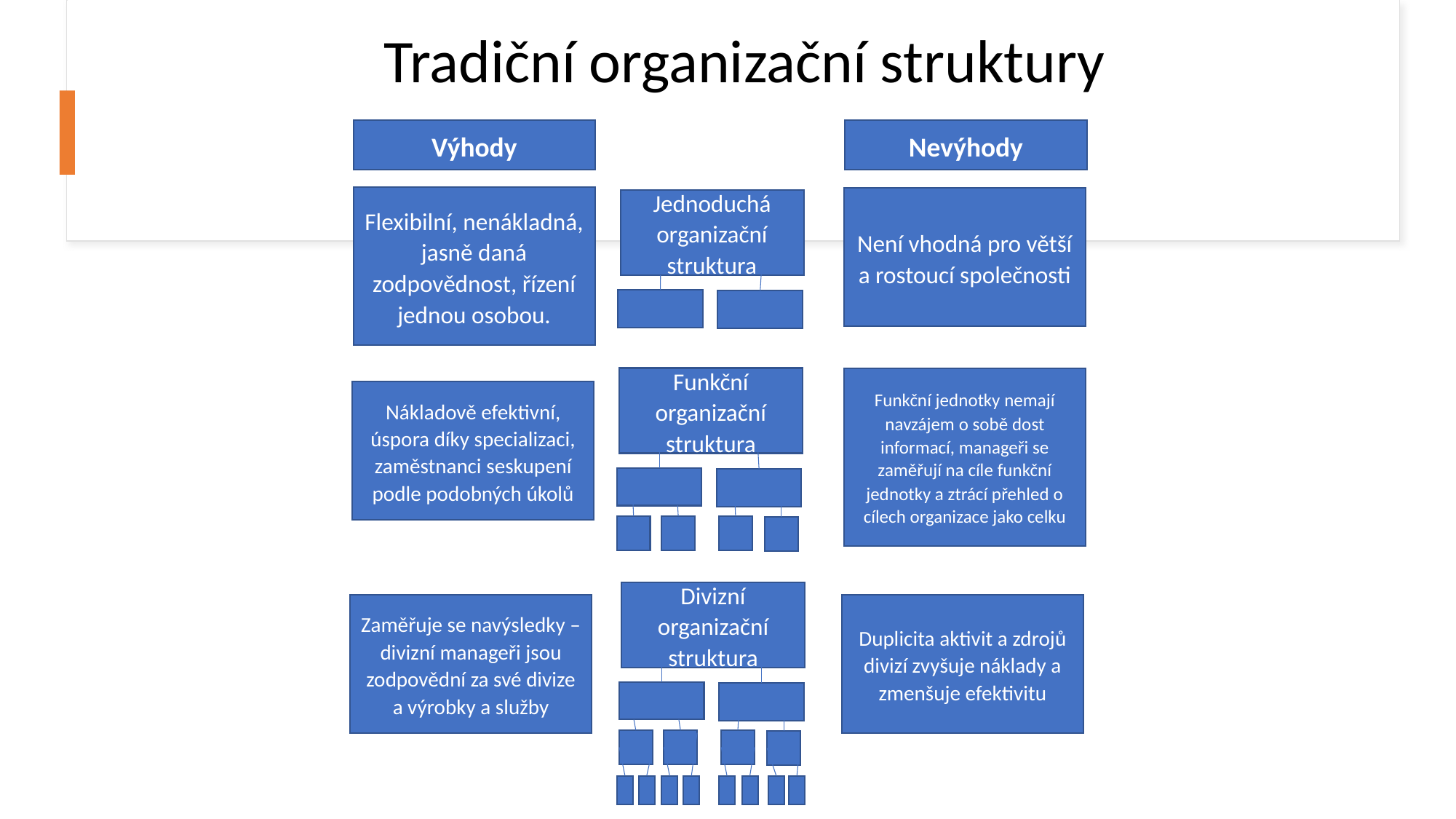

# Tradiční organizační struktury

Výhody
Nevýhody
Flexibilní, nenákladná, jasně daná zodpovědnost, řízení jednou osobou.
Není vhodná pro větší a rostoucí společnosti
Jednoduchá organizační struktura

Funkční organizační struktura

Funkční jednotky nemají navzájem o sobě dost informací, manageři se zaměřují na cíle funkční jednotky a ztrácí přehled o cílech organizace jako celku
Nákladově efektivní, úspora díky specializaci, zaměstnanci seskupení podle podobných úkolů
Divizní organizační struktura

Zaměřuje se navýsledky – divizní manageři jsou zodpovědní za své divize a výrobky a služby
Duplicita aktivit a zdrojů divizí zvyšuje náklady a zmenšuje efektivitu